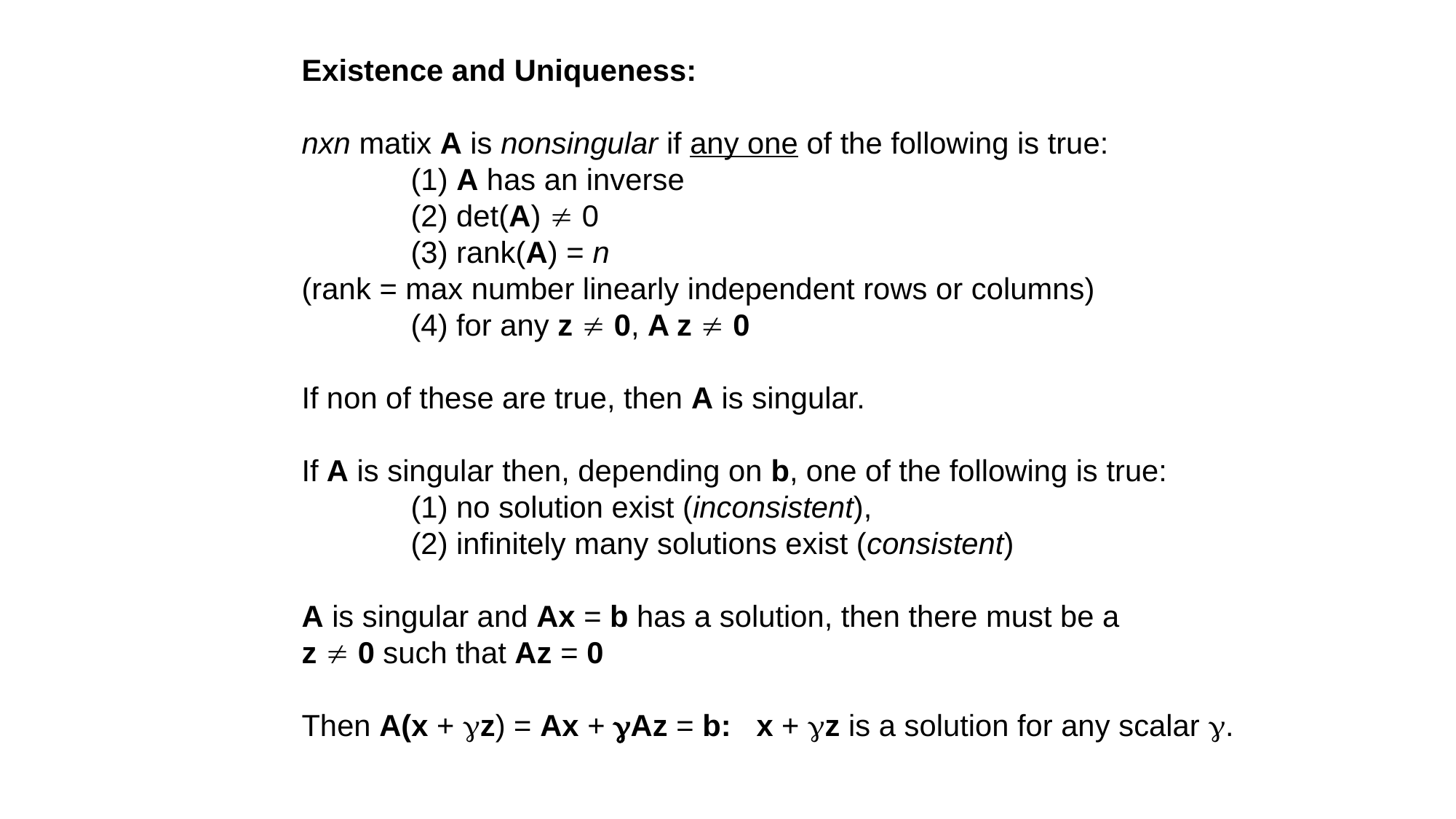

Existence and Uniqueness:

nxn matix A is nonsingular if any one of the following is true:
	(1) A has an inverse
	(2) det(A) ≠ 0
	(3) rank(A) = n
(rank = max number linearly independent rows or columns)
	(4) for any z ≠ 0, A z ≠ 0

If non of these are true, then A is singular.

If A is singular then, depending on b, one of the following is true:
	(1) no solution exist (inconsistent),
	(2) infinitely many solutions exist (consistent)

A is singular and Ax = b has a solution, then there must be a
z ≠ 0 such that Az = 0

Then A(x + γz) = Ax + γAz = b:   x + γz is a solution for any scalar γ.